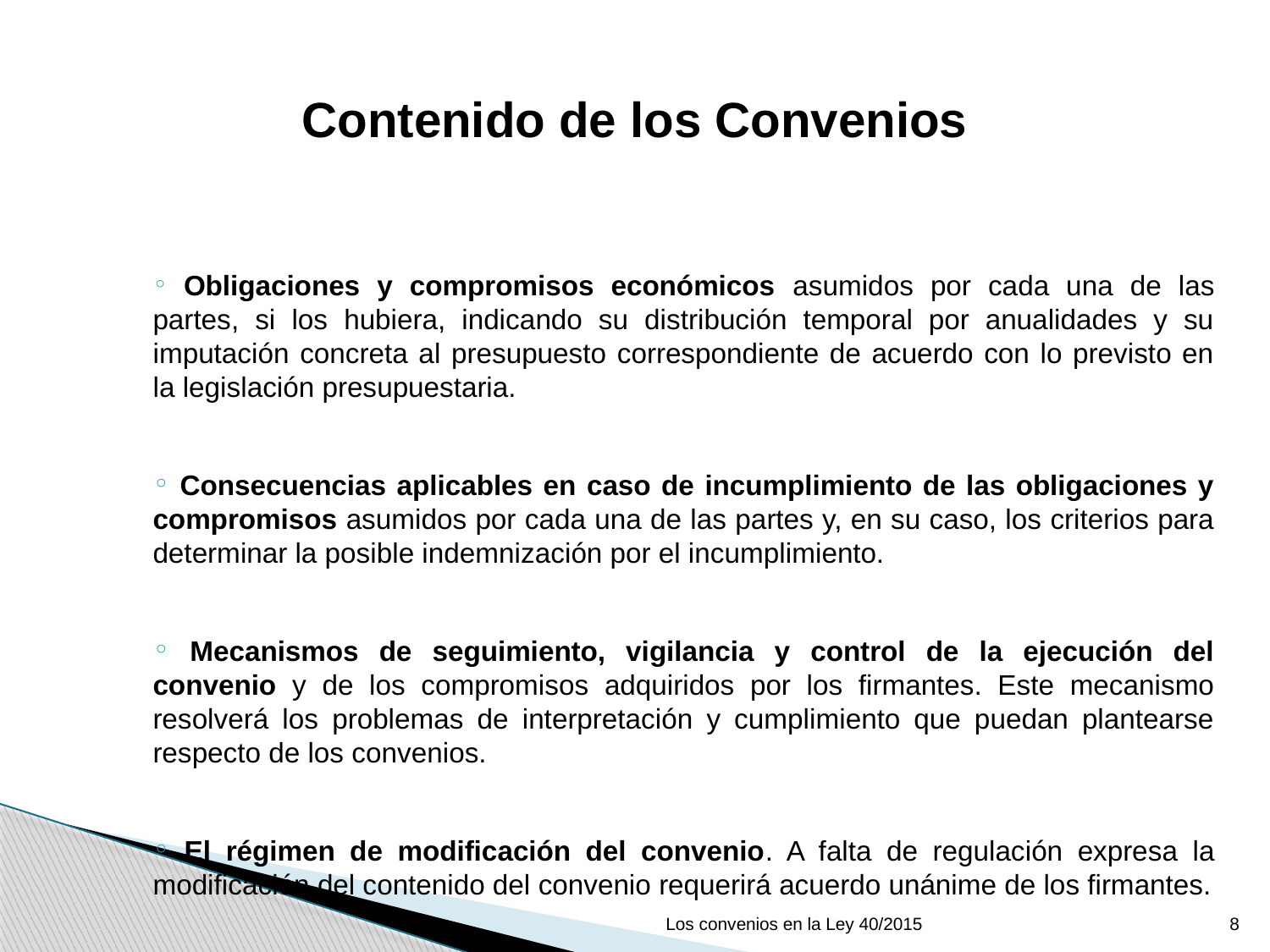

# Contenido de los Convenios

 Obligaciones y compromisos económicos asumidos por cada una de las partes, si los hubiera, indicando su distribución temporal por anualidades y su imputación concreta al presupuesto correspondiente de acuerdo con lo previsto en la legislación presupuestaria.

 Consecuencias aplicables en caso de incumplimiento de las obligaciones y compromisos asumidos por cada una de las partes y, en su caso, los criterios para determinar la posible indemnización por el incumplimiento.

 Mecanismos de seguimiento, vigilancia y control de la ejecución del convenio y de los compromisos adquiridos por los firmantes. Este mecanismo resolverá los problemas de interpretación y cumplimiento que puedan plantearse respecto de los convenios.

 El régimen de modificación del convenio. A falta de regulación expresa la modificación del contenido del convenio requerirá acuerdo unánime de los firmantes.
Los convenios en la Ley 40/2015
8